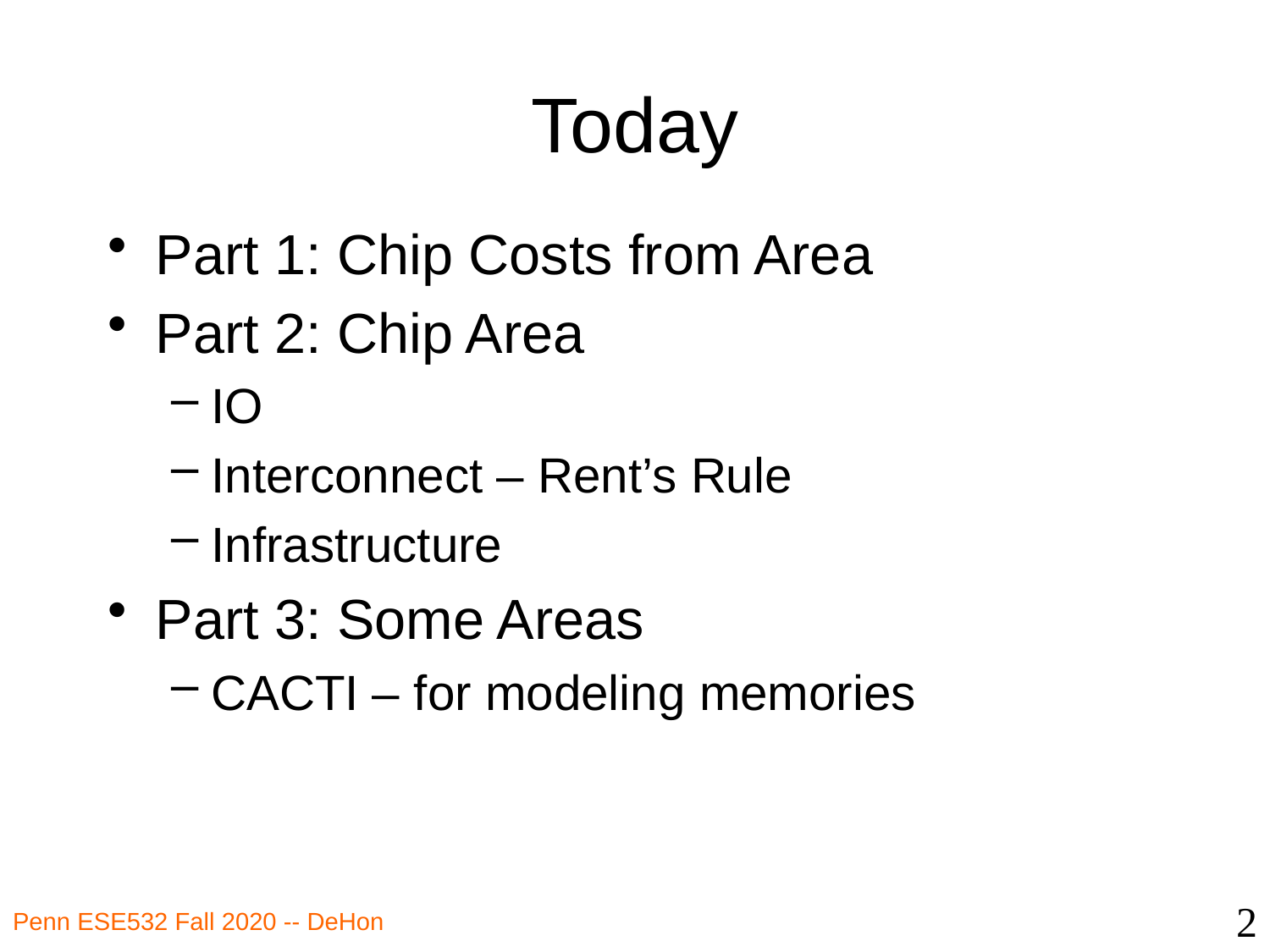

# Today
Part 1: Chip Costs from Area
Part 2: Chip Area
IO
Interconnect – Rent’s Rule
Infrastructure
Part 3: Some Areas
CACTI – for modeling memories

2
Penn ESE532 Fall 2020 -- DeHon